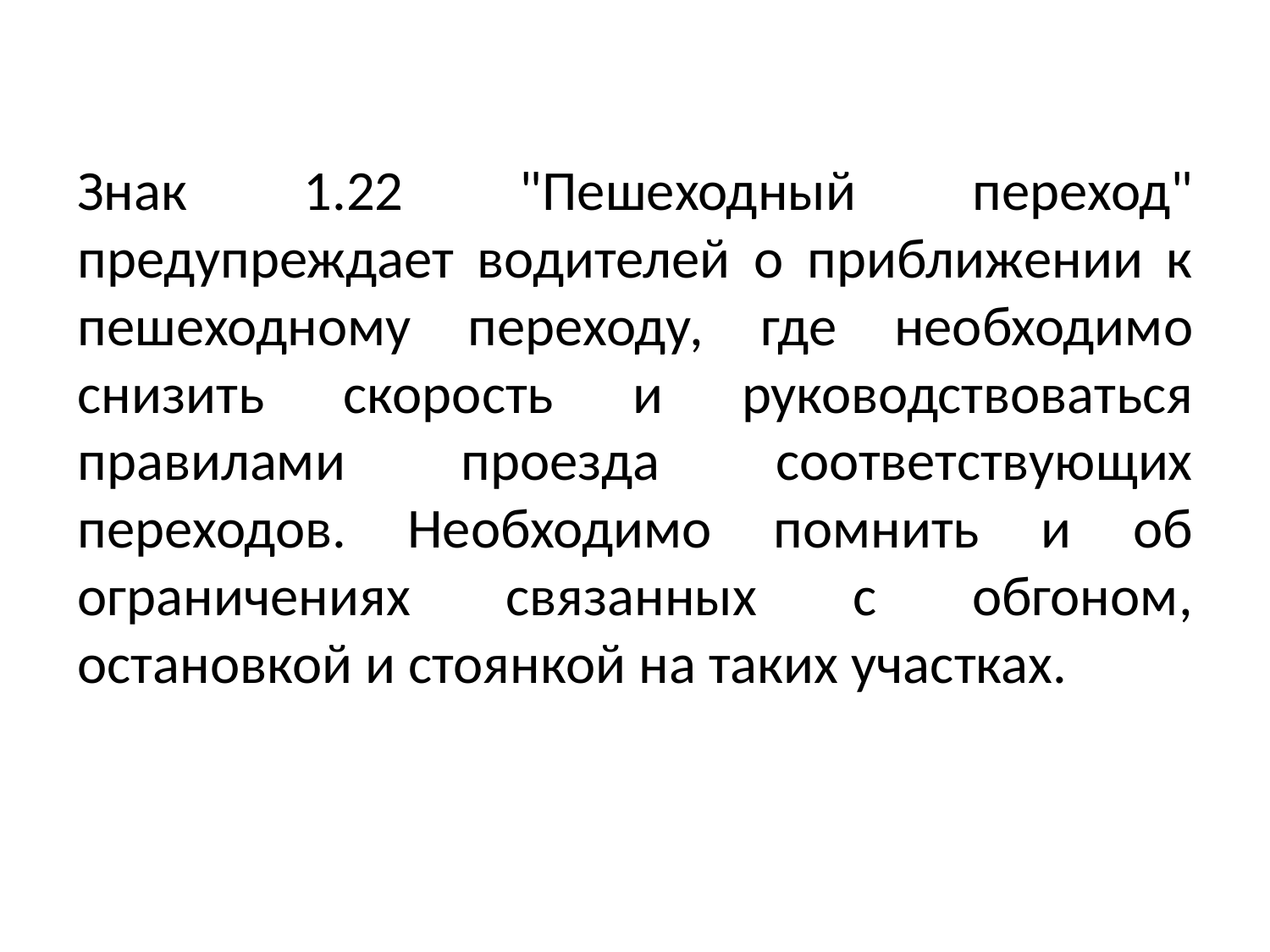

Знак 1.22 "Пешеходный переход" предупреждает водителей о приближении к пешеходному переходу, где необходимо снизить скорость и руководствоваться правилами проезда соответствующих переходов. Необходимо помнить и об ограничениях связанных с обгоном, остановкой и стоянкой на таких участках.